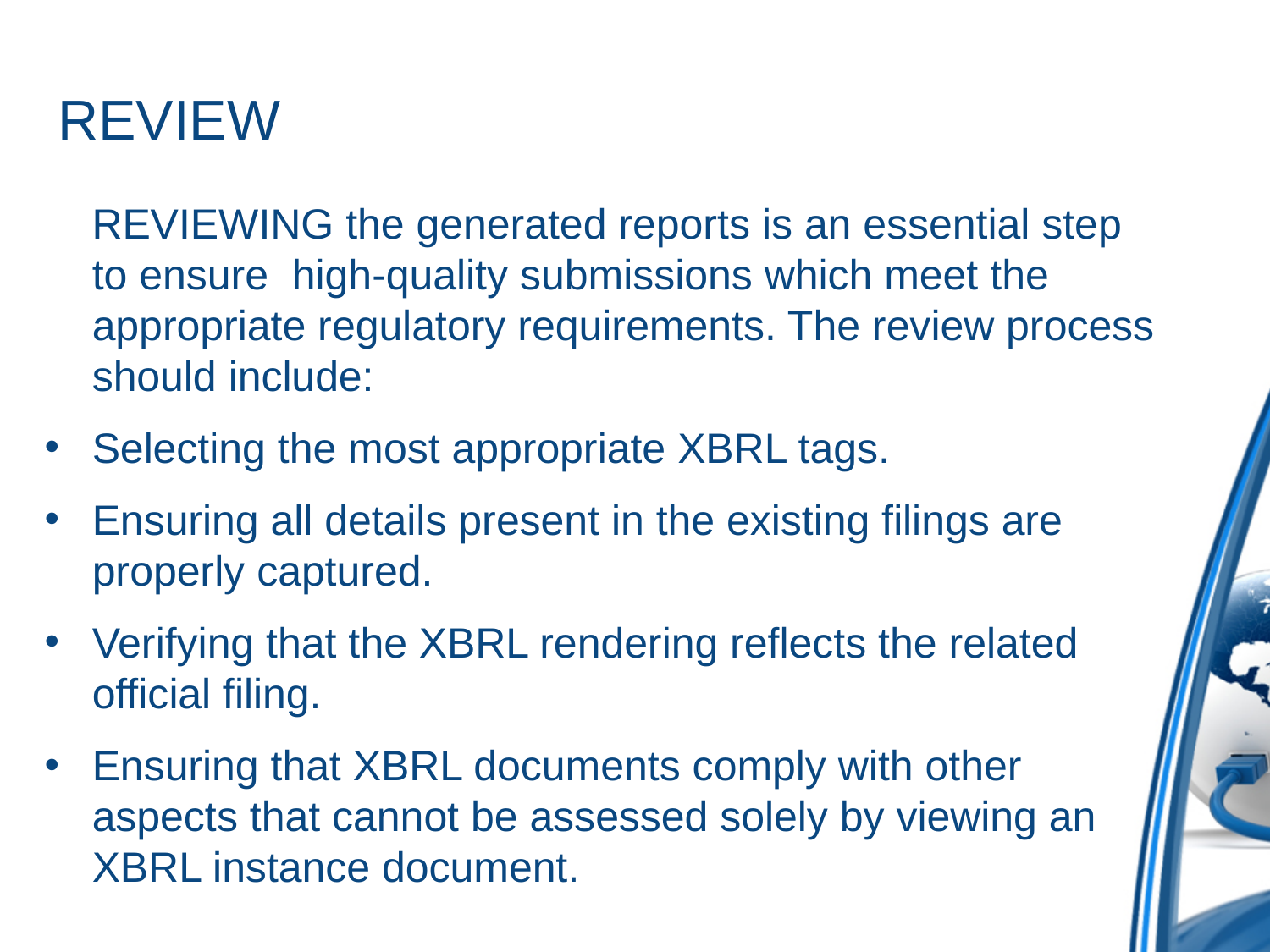

# REVIEW
    REVIEWING the generated reports is an essential step to ensure  high-quality submissions which meet the appropriate regulatory requirements. The review process should include:
Selecting the most appropriate XBRL tags.
Ensuring all details present in the existing filings are properly captured.
Verifying that the XBRL rendering reflects the related official filing.
Ensuring that XBRL documents comply with other aspects that cannot be assessed solely by viewing an XBRL instance document.